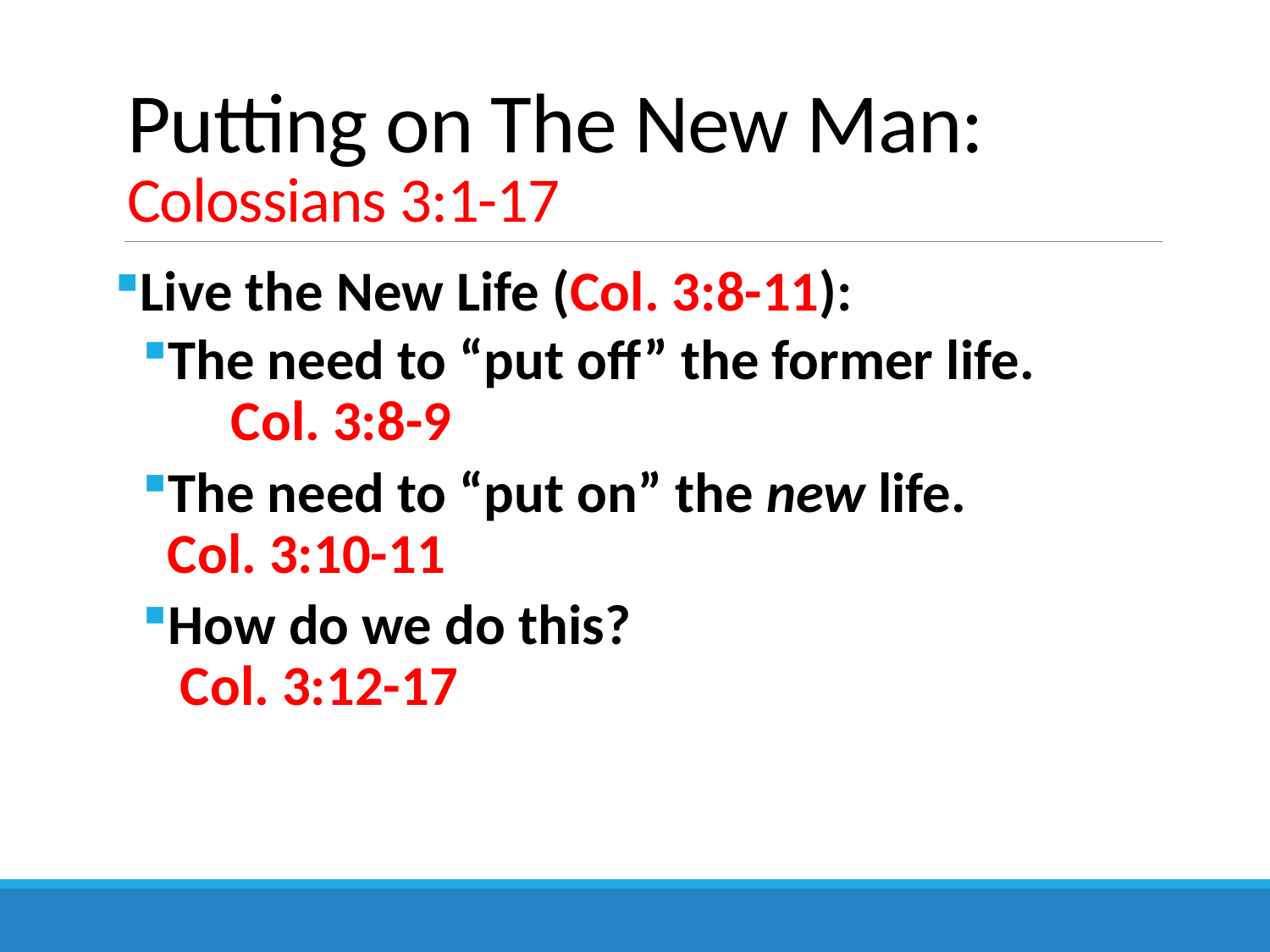

# Putting on The New Man: Colossians 3:1-17
Live the New Life (Col. 3:8-11):
The need to “put off” the former life.               Col. 3:8-9
The need to “put on” the new life.            Col. 3:10-11
How do we do this?                                           Col. 3:12-17